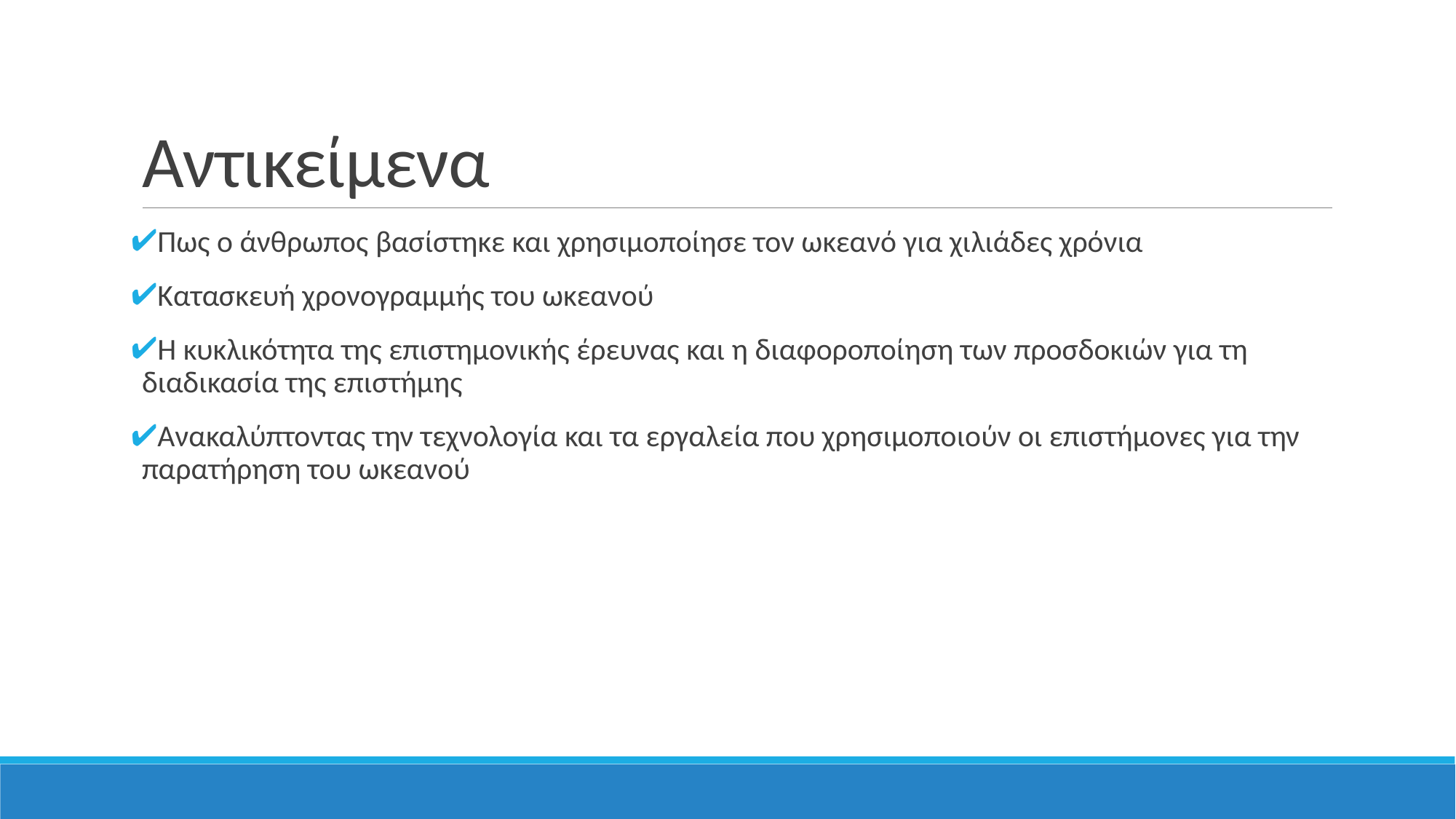

# Αντικείμενα
Πως ο άνθρωπος βασίστηκε και χρησιμοποίησε τον ωκεανό για χιλιάδες χρόνια
Κατασκευή χρονογραμμής του ωκεανού
Η κυκλικότητα της επιστημονικής έρευνας και η διαφοροποίηση των προσδοκιών για τη διαδικασία της επιστήμης
Ανακαλύπτοντας την τεχνολογία και τα εργαλεία που χρησιμοποιούν οι επιστήμονες για την παρατήρηση του ωκεανού